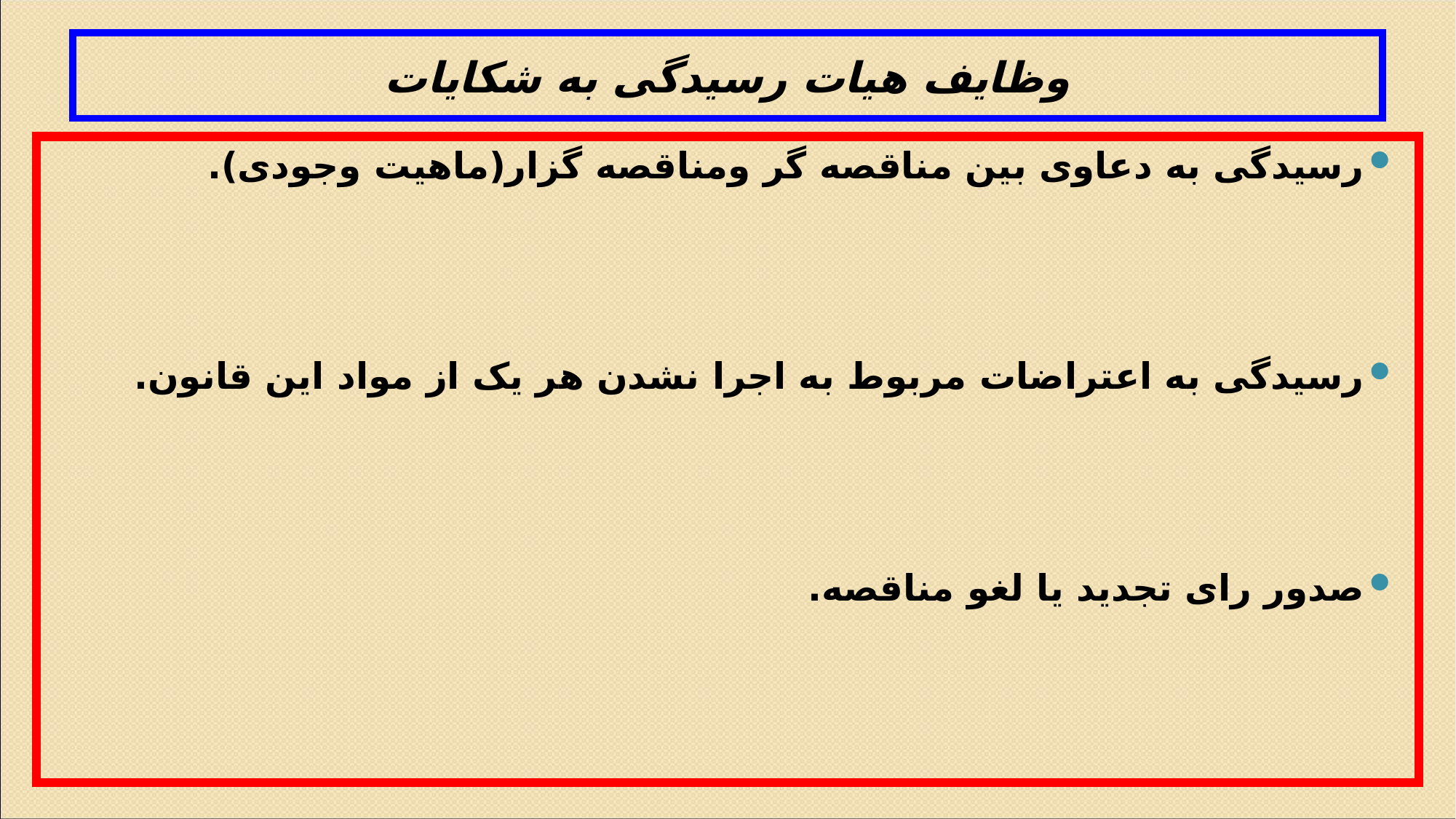

# وظایف هیات رسیدگی به شکایات
رسیدگی به دعاوی بین مناقصه گر ومناقصه گزار(ماهیت وجودی).

رسیدگی به اعتراضات مربوط به اجرا نشدن هر یک از مواد این قانون.

صدور رای تجدید یا لغو مناقصه.